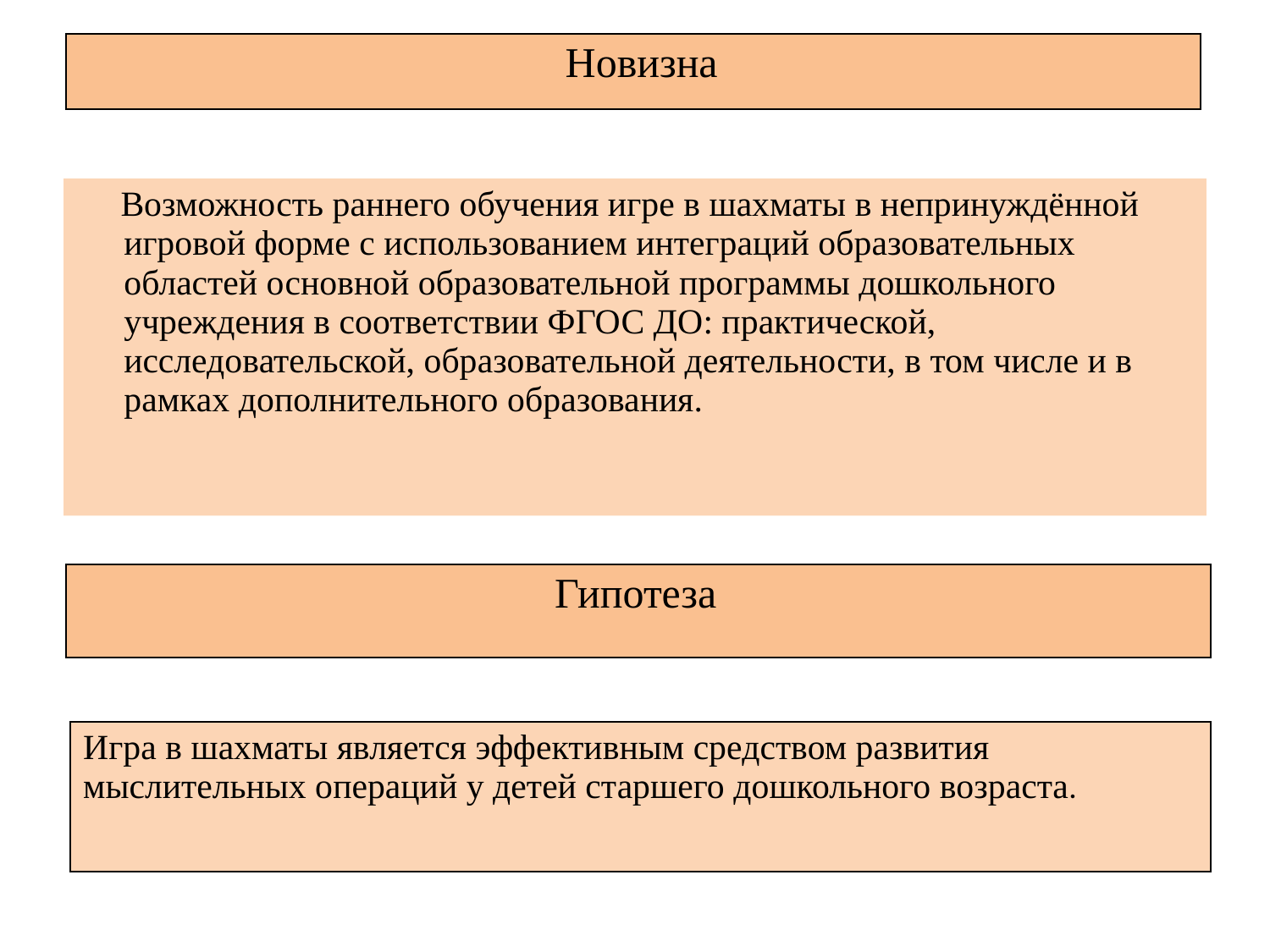

| Новизна |
| --- |
     Возможность раннего обучения игре в шахматы в непринуждённой игровой форме с использованием интеграций образовательных областей основной образовательной программы дошкольного учреждения в соответствии ФГОС ДО: практической, исследовательской, образовательной деятельности, в том числе и в рамках дополнительного образования.
| Гипотеза |
| --- |
| Игра в шахматы является эффективным средством развития мыслительных операций у детей старшего дошкольного возраста. |
| --- |